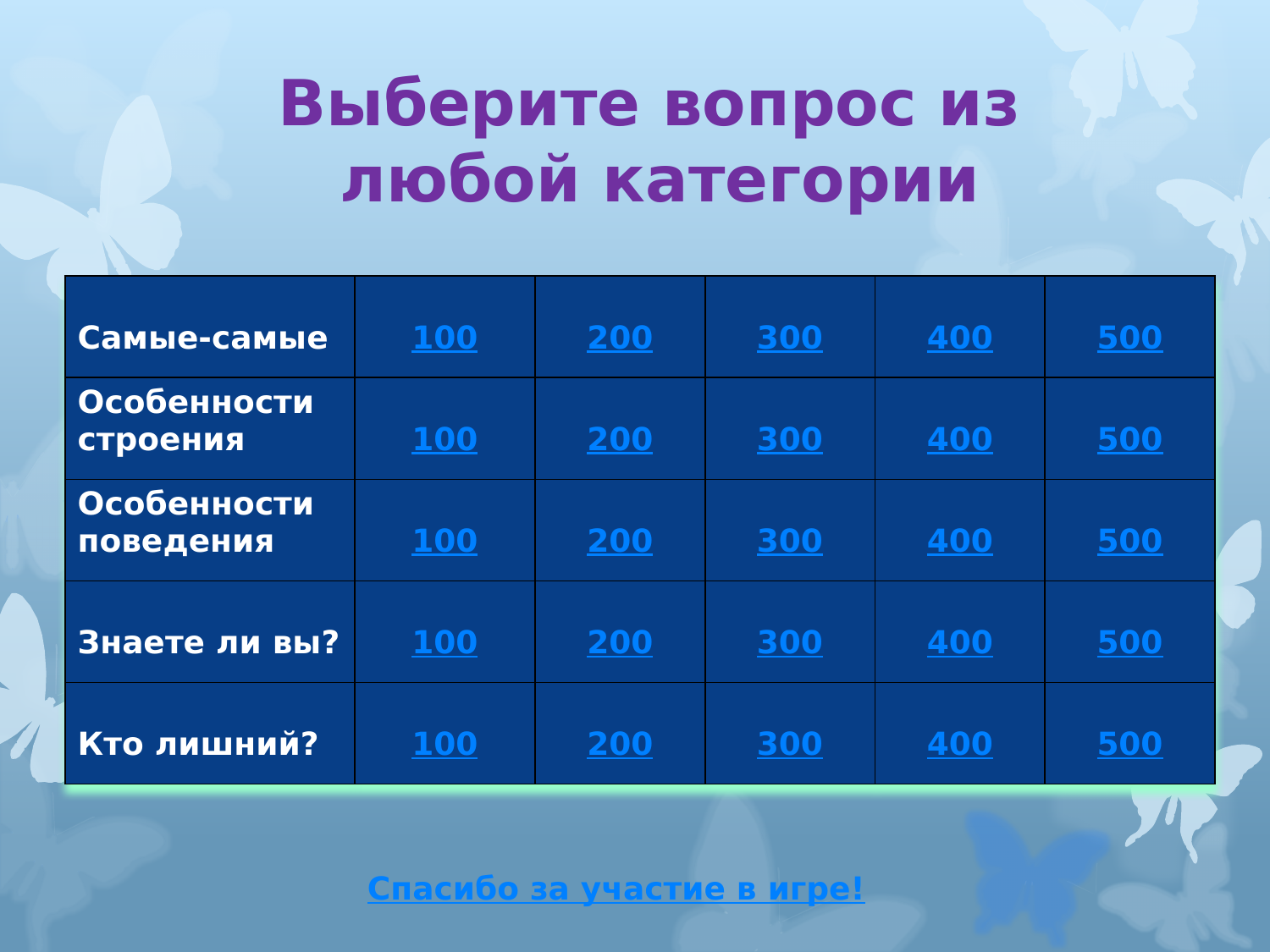

Выберите вопрос из
любой категории
| Самые-самые | 100 | 200 | 300 | 400 | 500 |
| --- | --- | --- | --- | --- | --- |
| Особенности строения | 100 | 200 | 300 | 400 | 500 |
| Особенности поведения | 100 | 200 | 300 | 400 | 500 |
| Знаете ли вы? | 100 | 200 | 300 | 400 | 500 |
| Кто лишний? | 100 | 200 | 300 | 400 | 500 |
Спасибо за участие в игре!